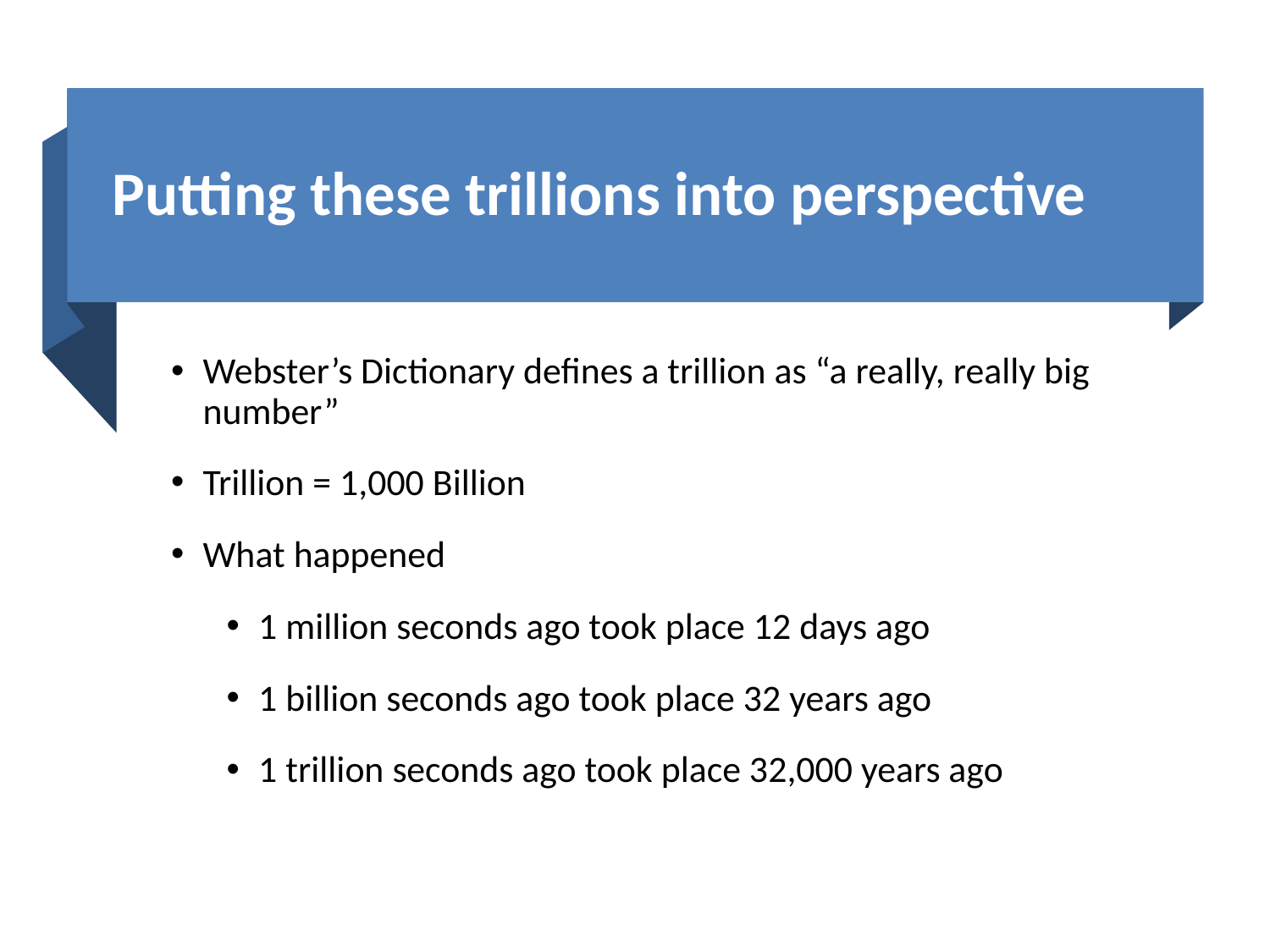

# Putting these trillions into perspective

Webster’s Dictionary defines a trillion as “a really, really big number”
Trillion = 1,000 Billion
What happened
1 million seconds ago took place 12 days ago
1 billion seconds ago took place 32 years ago
1 trillion seconds ago took place 32,000 years ago